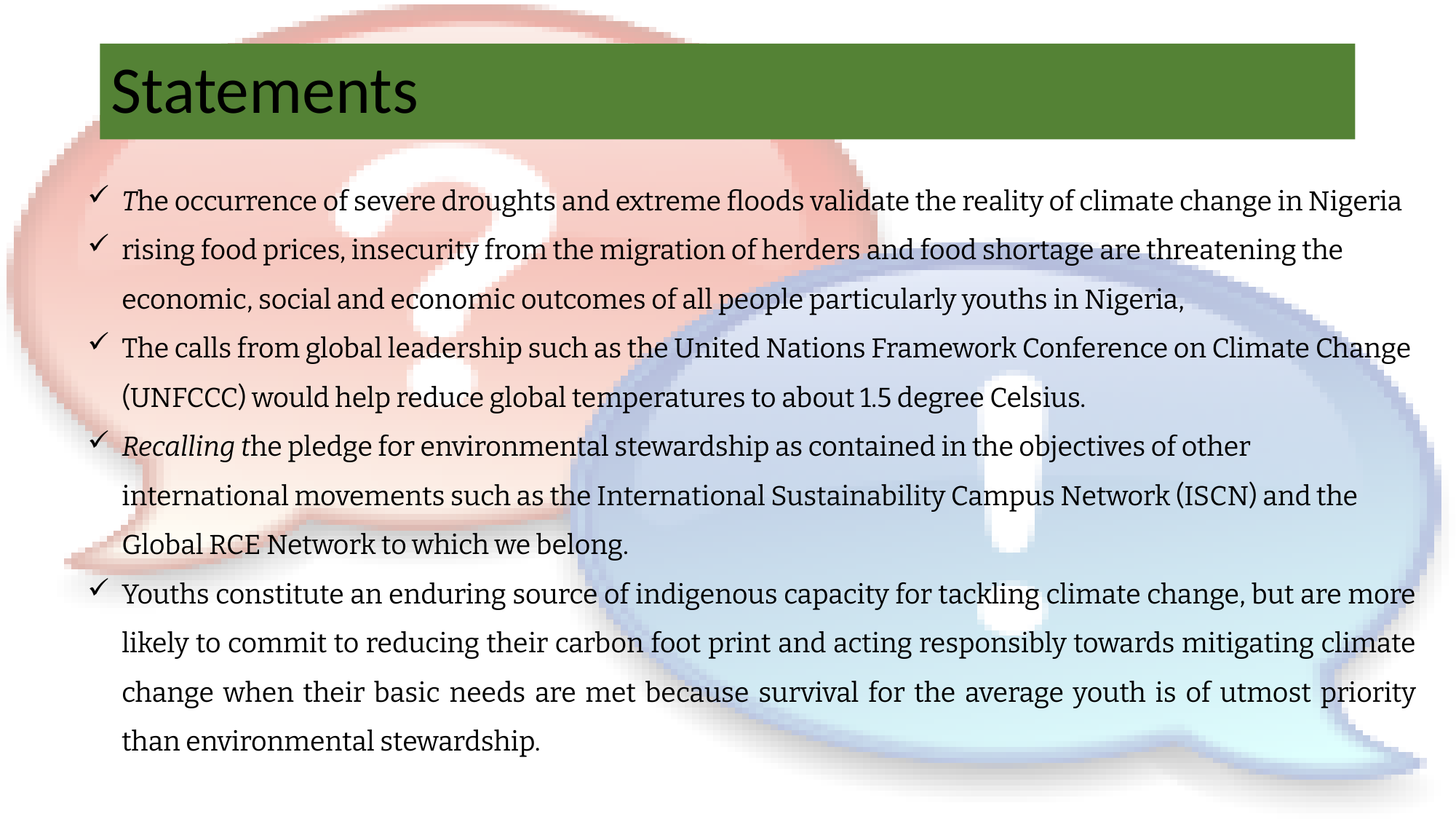

# Statements
The occurrence of severe droughts and extreme floods validate the reality of climate change in Nigeria
rising food prices, insecurity from the migration of herders and food shortage are threatening the economic, social and economic outcomes of all people particularly youths in Nigeria,
The calls from global leadership such as the United Nations Framework Conference on Climate Change (UNFCCC) would help reduce global temperatures to about 1.5 degree Celsius.
Recalling the pledge for environmental stewardship as contained in the objectives of other international movements such as the International Sustainability Campus Network (ISCN) and the Global RCE Network to which we belong.
Youths constitute an enduring source of indigenous capacity for tackling climate change, but are more likely to commit to reducing their carbon foot print and acting responsibly towards mitigating climate change when their basic needs are met because survival for the average youth is of utmost priority than environmental stewardship.